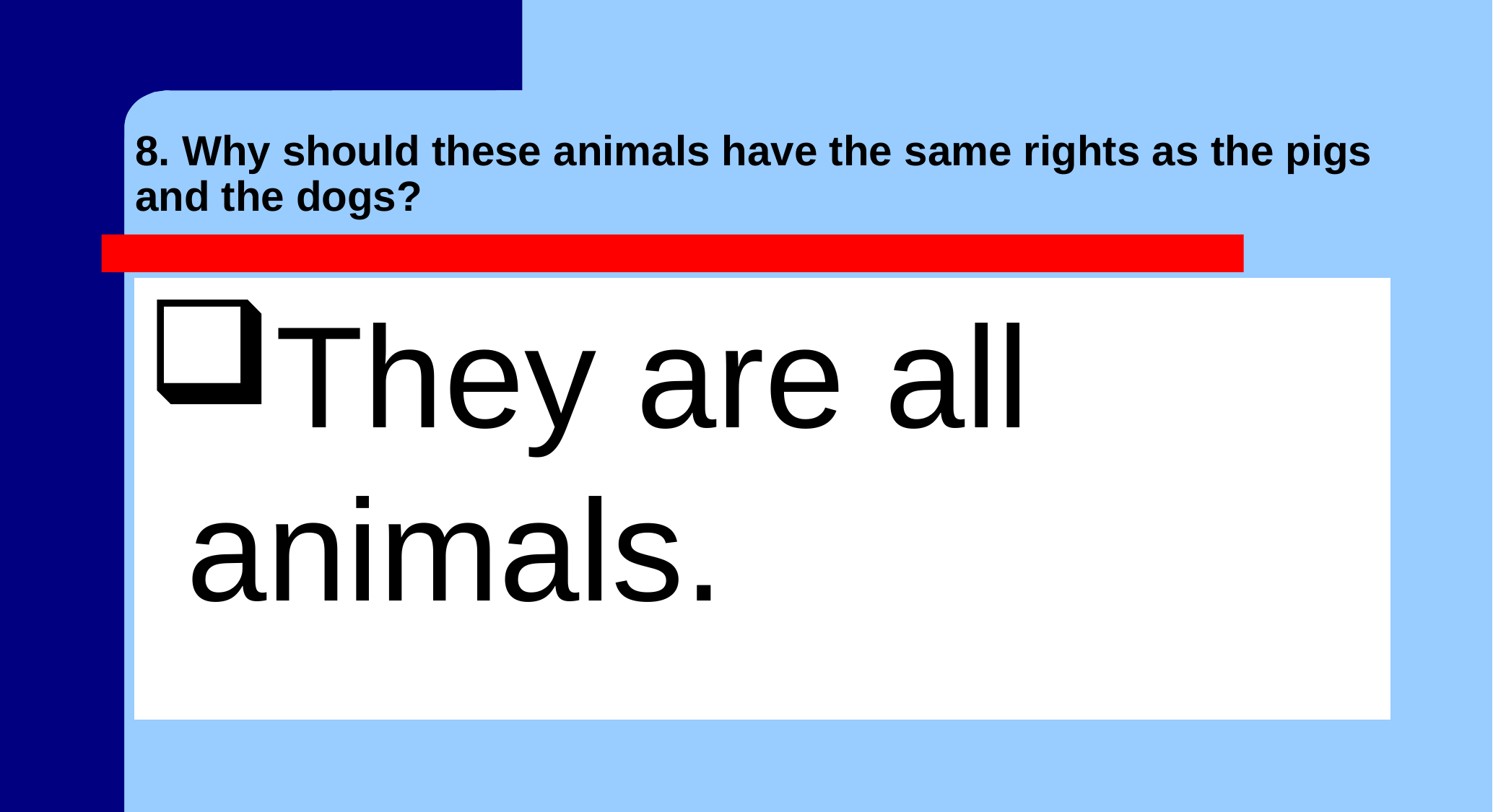

# 8. Why should these animals have the same rights as the pigs and the dogs?
They are all animals.